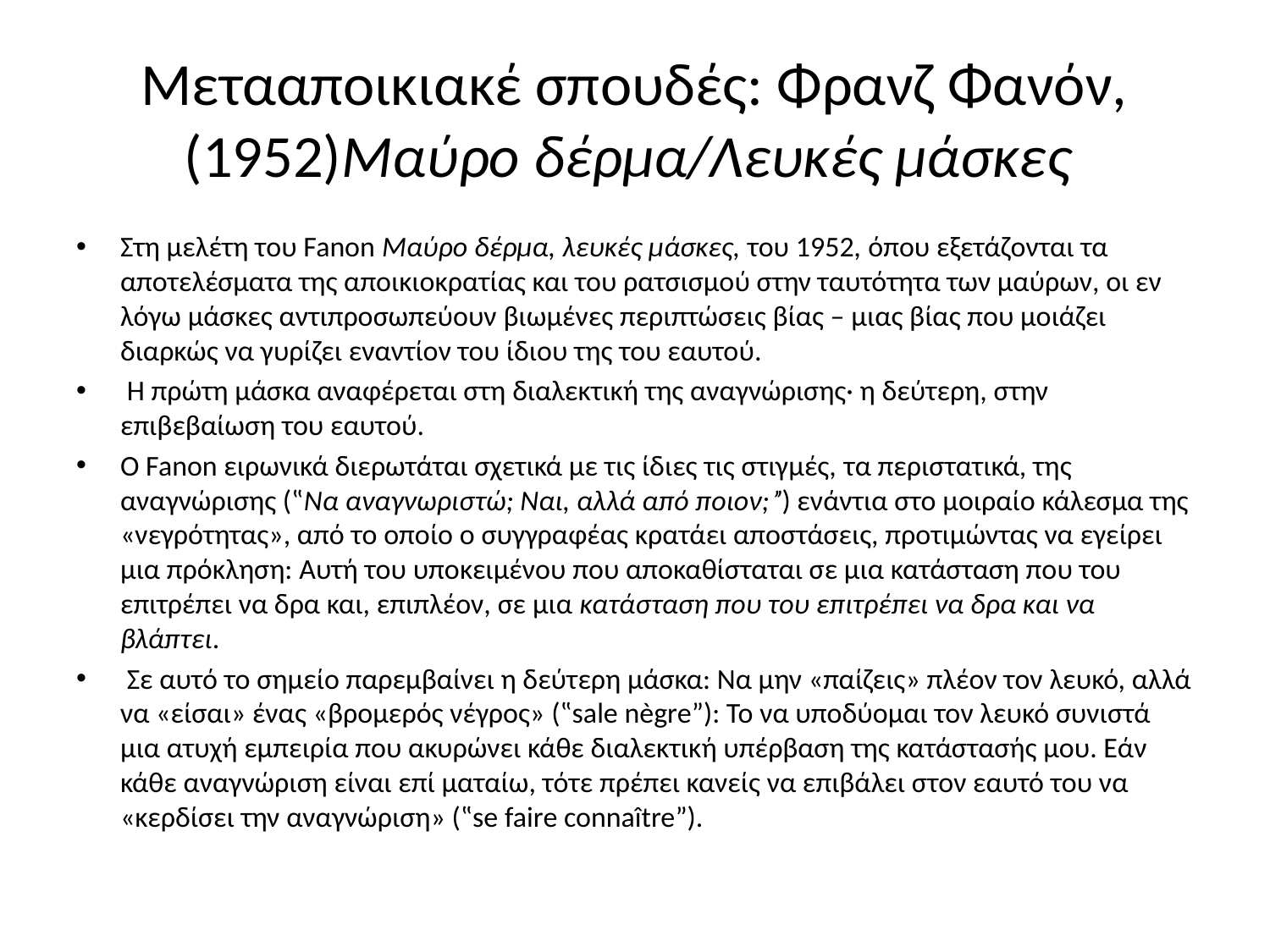

# Μετααποικιακέ σπουδές: Φρανζ Φανόν, (1952)Μαύρο δέρμα/Λευκές μάσκες
Στη μελέτη του Fanon Μαύρο δέρμα, λευκές μάσκες, του 1952, όπου εξετάζονται τα αποτελέσματα της αποικιοκρατίας και του ρατσισμού στην ταυτότητα των μαύρων, οι εν λόγω μάσκες αντιπροσωπεύουν βιωμένες περιπτώσεις βίας – μιας βίας που μοιάζει διαρκώς να γυρίζει εναντίον του ίδιου της του εαυτού.
 Η πρώτη μάσκα αναφέρεται στη διαλεκτική της αναγνώρισης· η δεύτερη, στην επιβεβαίωση του εαυτού.
Ο Fanon ειρωνικά διερωτάται σχετικά με τις ίδιες τις στιγμές, τα περιστατικά, της αναγνώρισης (‟Να αναγνωριστώ; Ναι, αλλά από ποιον;ˮ) ενάντια στο μοιραίο κάλεσμα της «νεγρότητας», από το οποίο ο συγγραφέας κρατάει αποστάσεις, προτιμώντας να εγείρει μια πρόκληση: Αυτή του υποκειμένου που αποκαθίσταται σε μια κατάσταση που του επιτρέπει να δρα και, επιπλέον, σε μια κατάσταση που του επιτρέπει να δρα και να βλάπτει.
 Σε αυτό το σημείο παρεμβαίνει η δεύτερη μάσκα: Να μην «παίζεις» πλέον τον λευκό, αλλά να «είσαι» ένας «βρομερός νέγρος» (‟sale nègreˮ): Το να υποδύομαι τον λευκό συνιστά μια ατυχή εμπειρία που ακυρώνει κάθε διαλεκτική υπέρβαση της κατάστασής μου. Εάν κάθε αναγνώριση είναι επί ματαίω, τότε πρέπει κανείς να επιβάλει στον εαυτό του να «κερδίσει την αναγνώριση» (‟se faire connaîtreˮ).